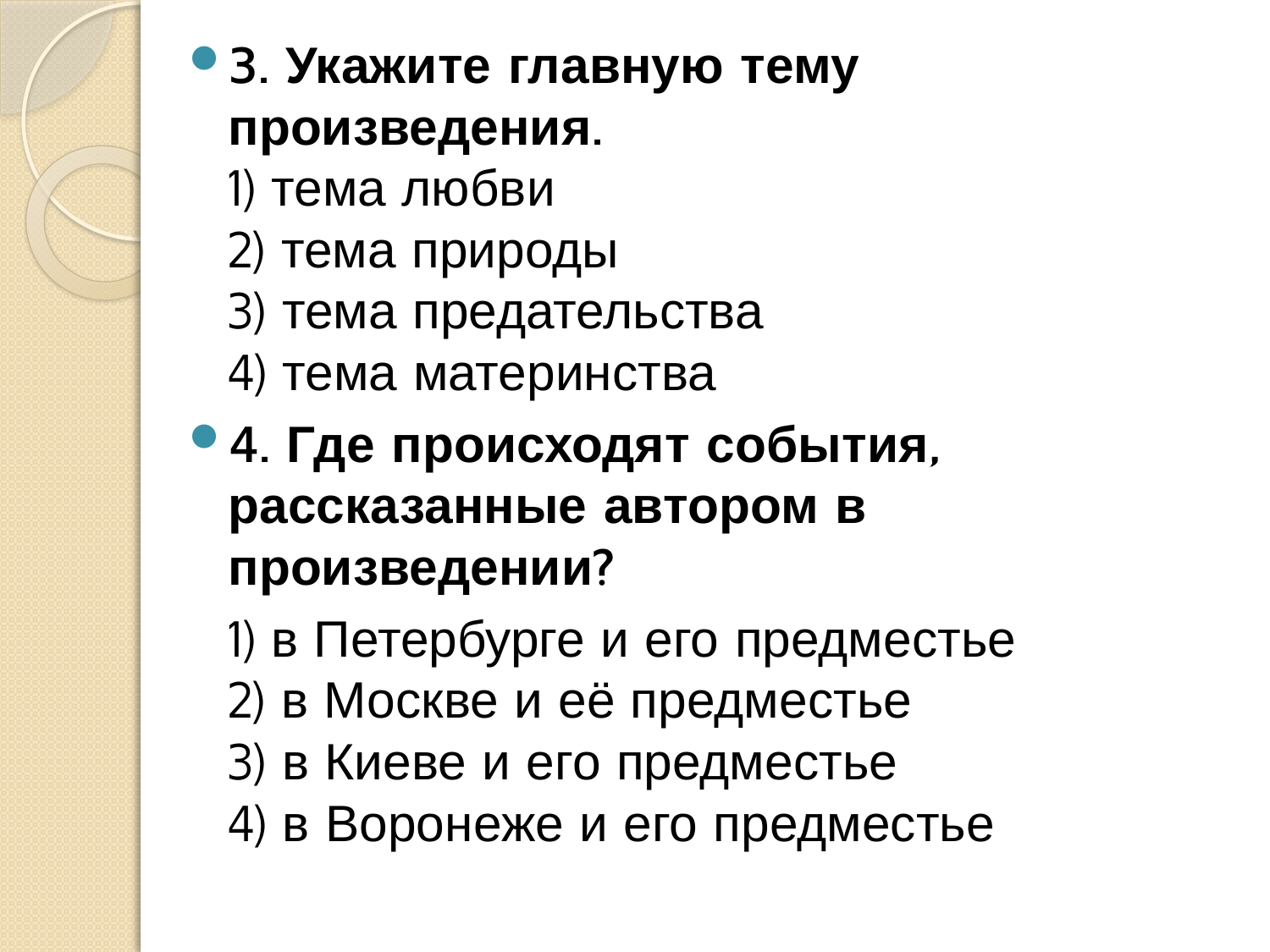

3. Укажите главную тему произведения.
1) тема любви
2) тема природы
3) тема предательства
4) тема материнства
4. Где происходят события, рассказанные автором в произведении?
	1) в Петербурге и его предместье
2) в Москве и её предместье
3) в Киеве и его предместье
4) в Воронеже и его предместье